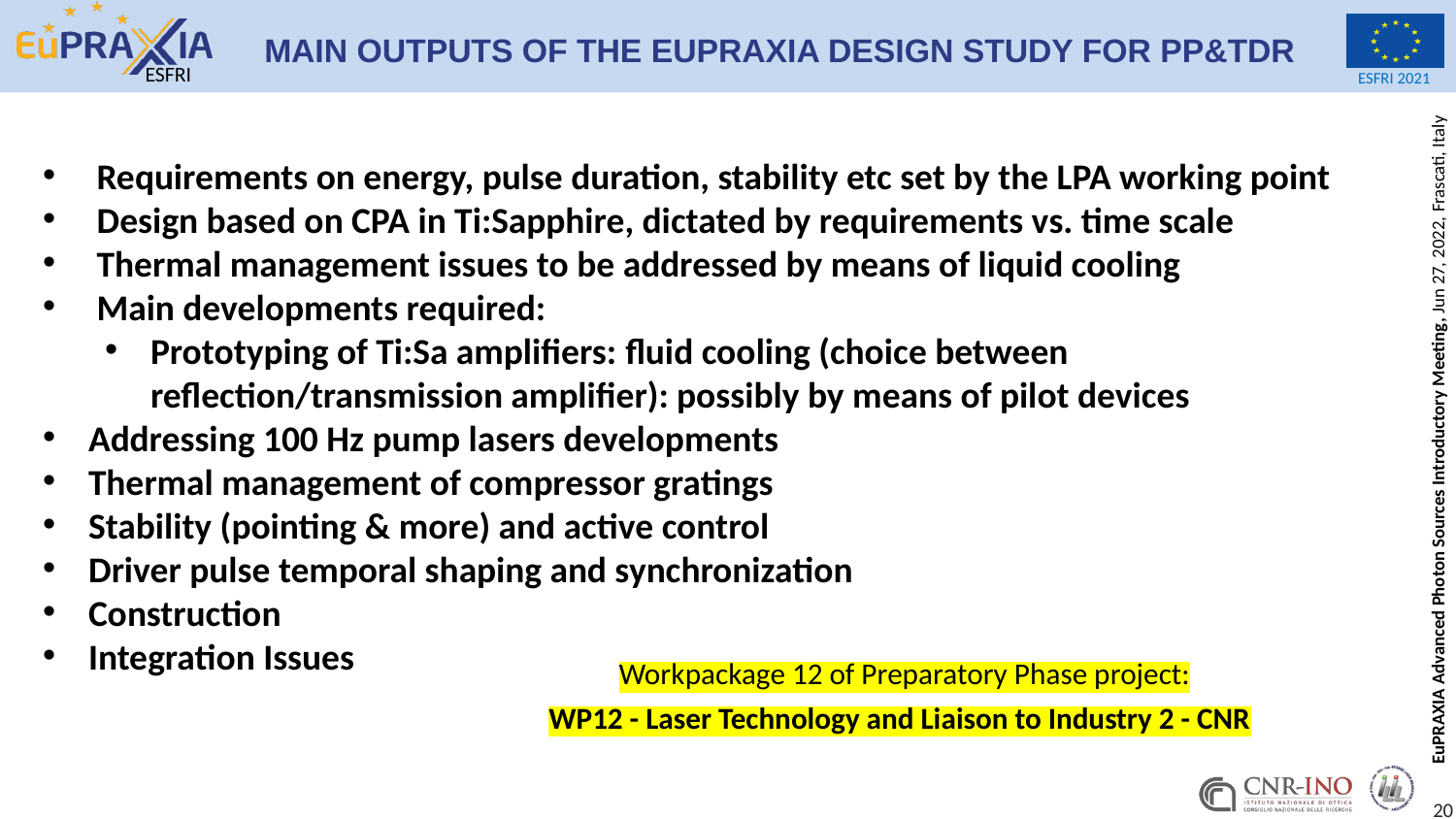

# MAIN OUTPUTS OF THE EUPRAXIA DESIGN STUDY FOR PP&TDR
 Requirements on energy, pulse duration, stability etc set by the LPA working point
 Design based on CPA in Ti:Sapphire, dictated by requirements vs. time scale
 Thermal management issues to be addressed by means of liquid cooling
 Main developments required:
Prototyping of Ti:Sa amplifiers: fluid cooling (choice between reflection/transmission amplifier): possibly by means of pilot devices
Addressing 100 Hz pump lasers developments
Thermal management of compressor gratings
Stability (pointing & more) and active control
Driver pulse temporal shaping and synchronization
Construction
Integration Issues

Workpackage 12 of Preparatory Phase project:

WP12 - Laser Technology and Liaison to Industry 2 - CNR